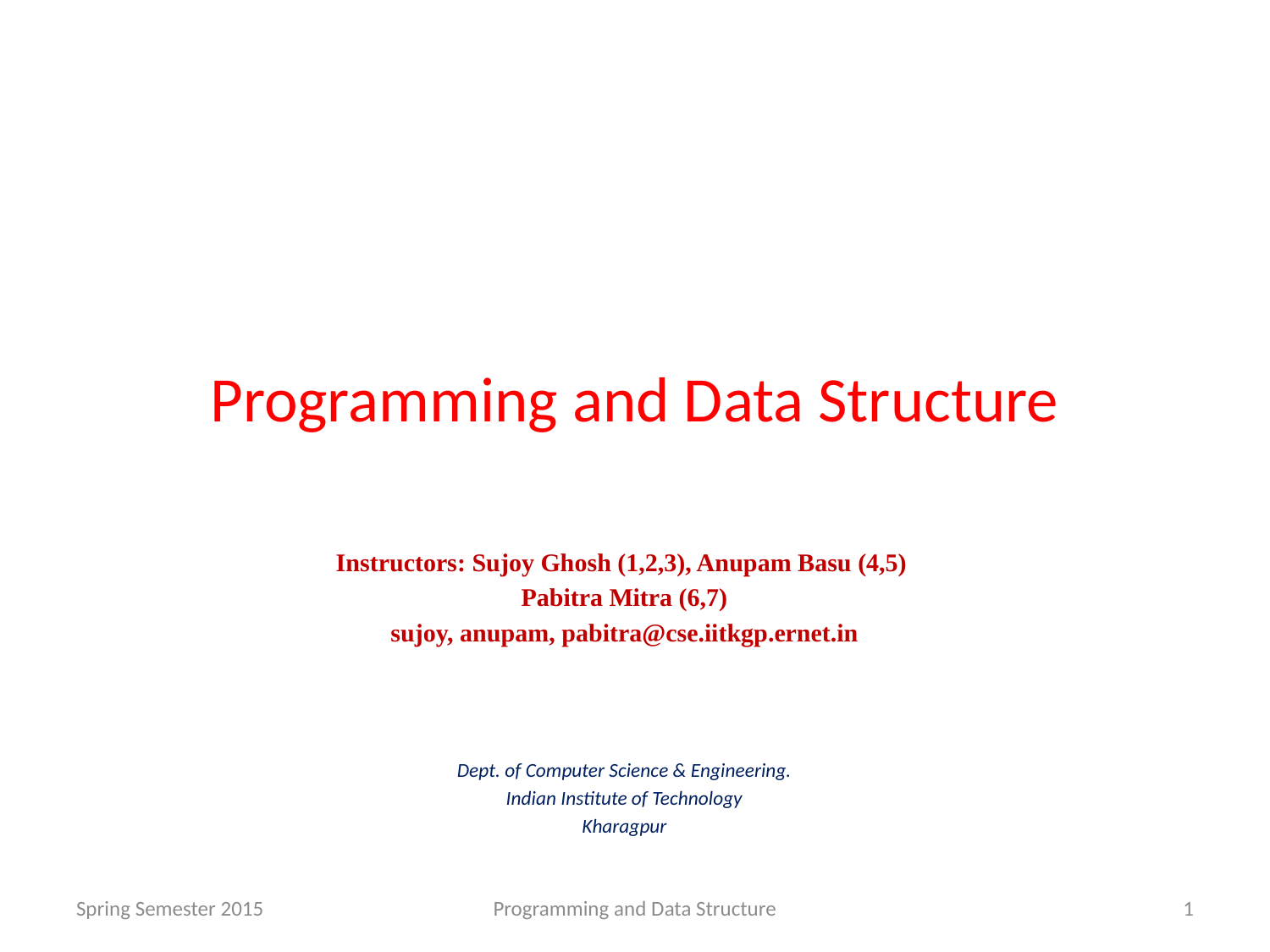

# Programming and Data Structure
Instructors: Sujoy Ghosh (1,2,3), Anupam Basu (4,5)
Pabitra Mitra (6,7)
sujoy, anupam, pabitra@cse.iitkgp.ernet.in

Dept. of Computer Science & Engineering.
Indian Institute of Technology
Kharagpur
Spring Semester 2015
Programming and Data Structure
1